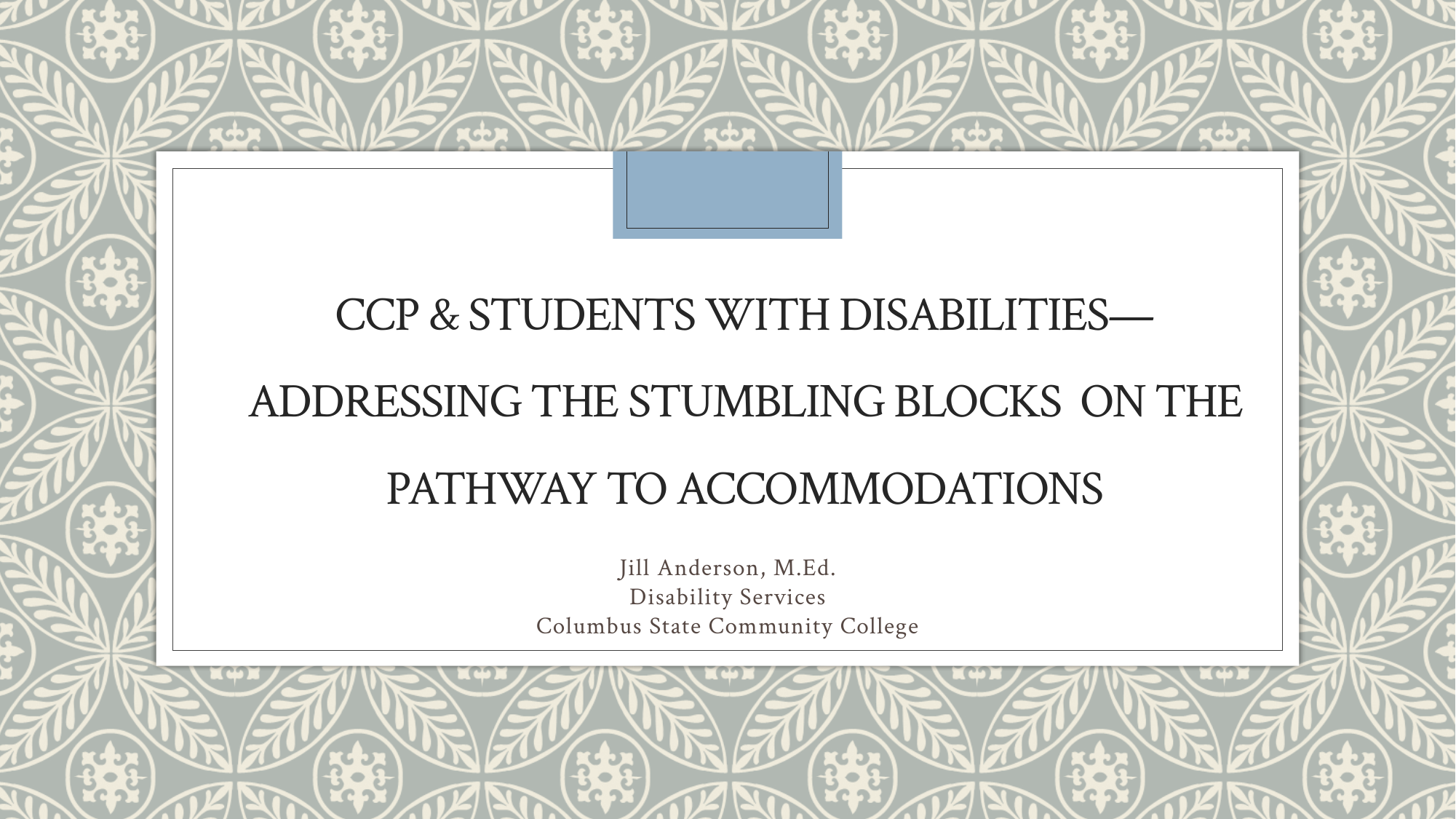

# CCP & Students with Disabilities— Addressing the Stumbling blocks  on The Pathway to Accommodations
Jill Anderson, M.Ed.
Disability Services
Columbus State Community College